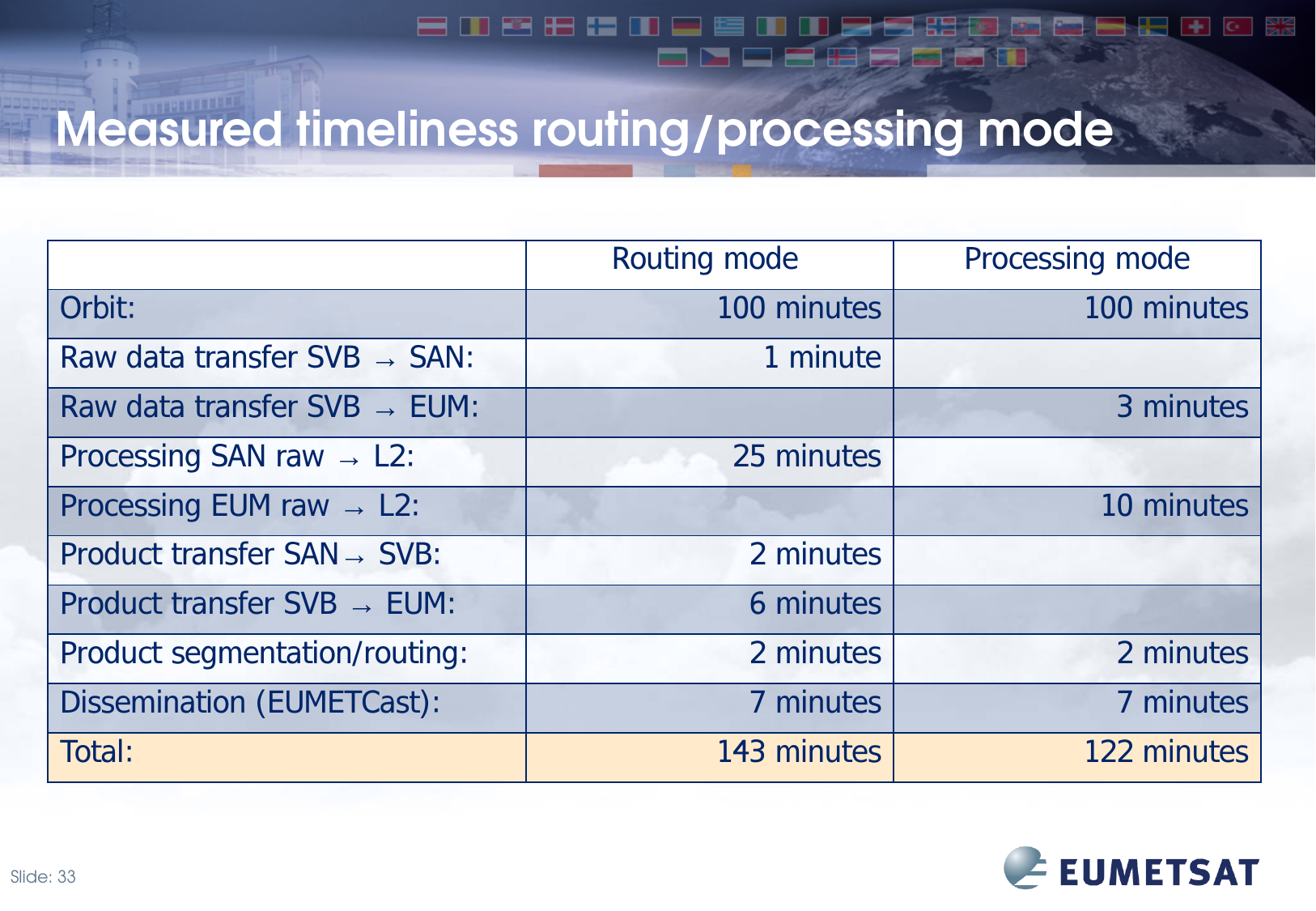

# Measured timeliness routing/processing mode
|  | Routing mode | Processing mode |
| --- | --- | --- |
| Orbit: | 100 minutes | 100 minutes |
| Raw data transfer SVB → SAN: | 1 minute |  |
| Raw data transfer SVB → EUM: |  | 3 minutes |
| Processing SAN raw → L2: | 25 minutes |  |
| Processing EUM raw → L2: |  | 10 minutes |
| Product transfer SAN→ SVB: | 2 minutes |  |
| Product transfer SVB → EUM: | 6 minutes |  |
| Product segmentation/routing: | 2 minutes | 2 minutes |
| Dissemination (EUMETCast): | 7 minutes | 7 minutes |
| Total: | 143 minutes | 122 minutes |